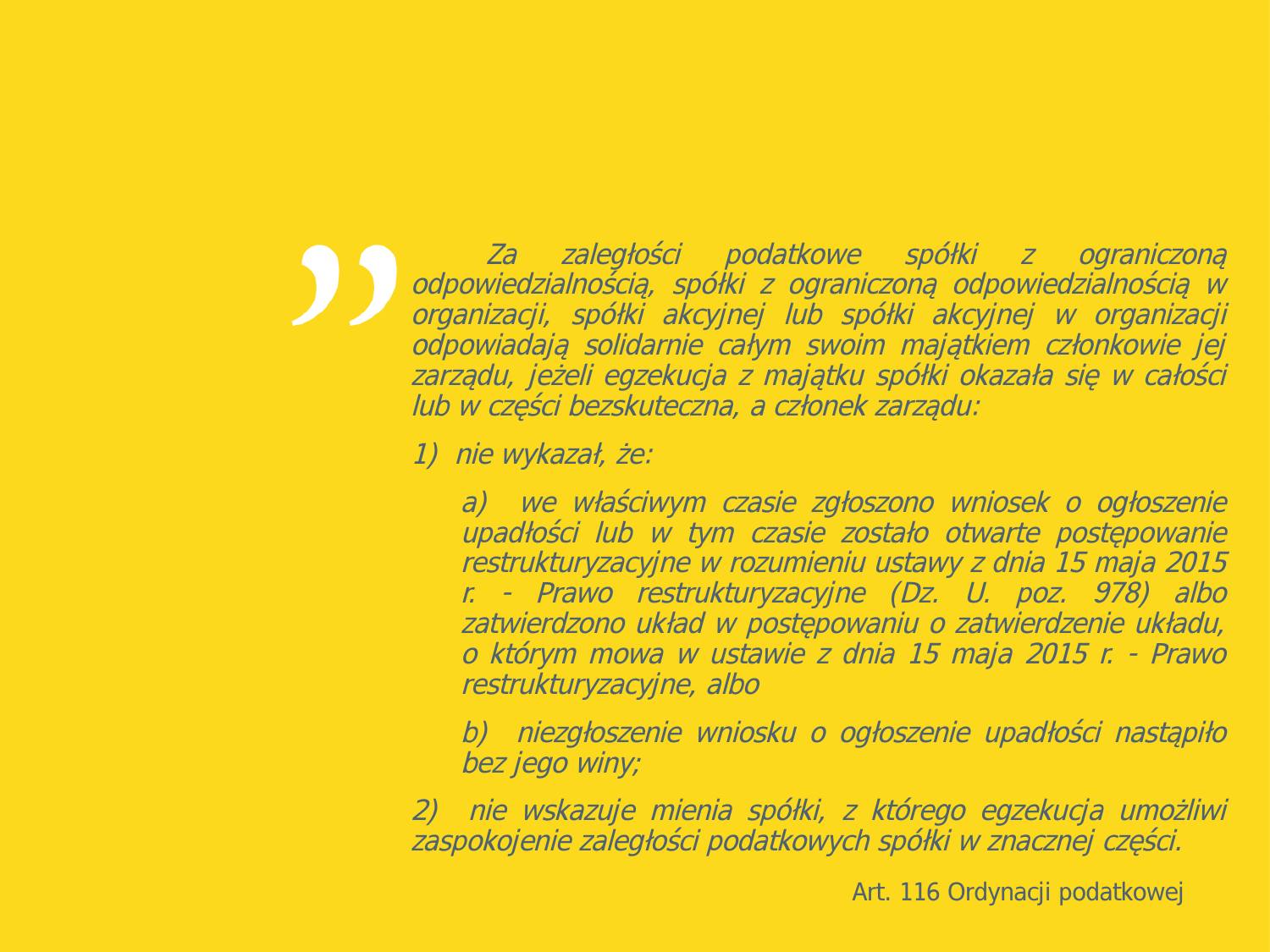

Za zaległości podatkowe spółki z ograniczoną odpowiedzialnością, spółki z ograniczoną odpowiedzialnością w organizacji, spółki akcyjnej lub spółki akcyjnej w organizacji odpowiadają solidarnie całym swoim majątkiem członkowie jej zarządu, jeżeli egzekucja z majątku spółki okazała się w całości lub w części bezskuteczna, a członek zarządu:
1)  nie wykazał, że:
a)  we właściwym czasie zgłoszono wniosek o ogłoszenie upadłości lub w tym czasie zostało otwarte postępowanie restrukturyzacyjne w rozumieniu ustawy z dnia 15 maja 2015 r. - Prawo restrukturyzacyjne (Dz. U. poz. 978) albo zatwierdzono układ w postępowaniu o zatwierdzenie układu, o którym mowa w ustawie z dnia 15 maja 2015 r. - Prawo restrukturyzacyjne, albo
b)  niezgłoszenie wniosku o ogłoszenie upadłości nastąpiło bez jego winy;
2)  nie wskazuje mienia spółki, z którego egzekucja umożliwi zaspokojenie zaległości podatkowych spółki w znacznej części.
Art. 116 Ordynacji podatkowej